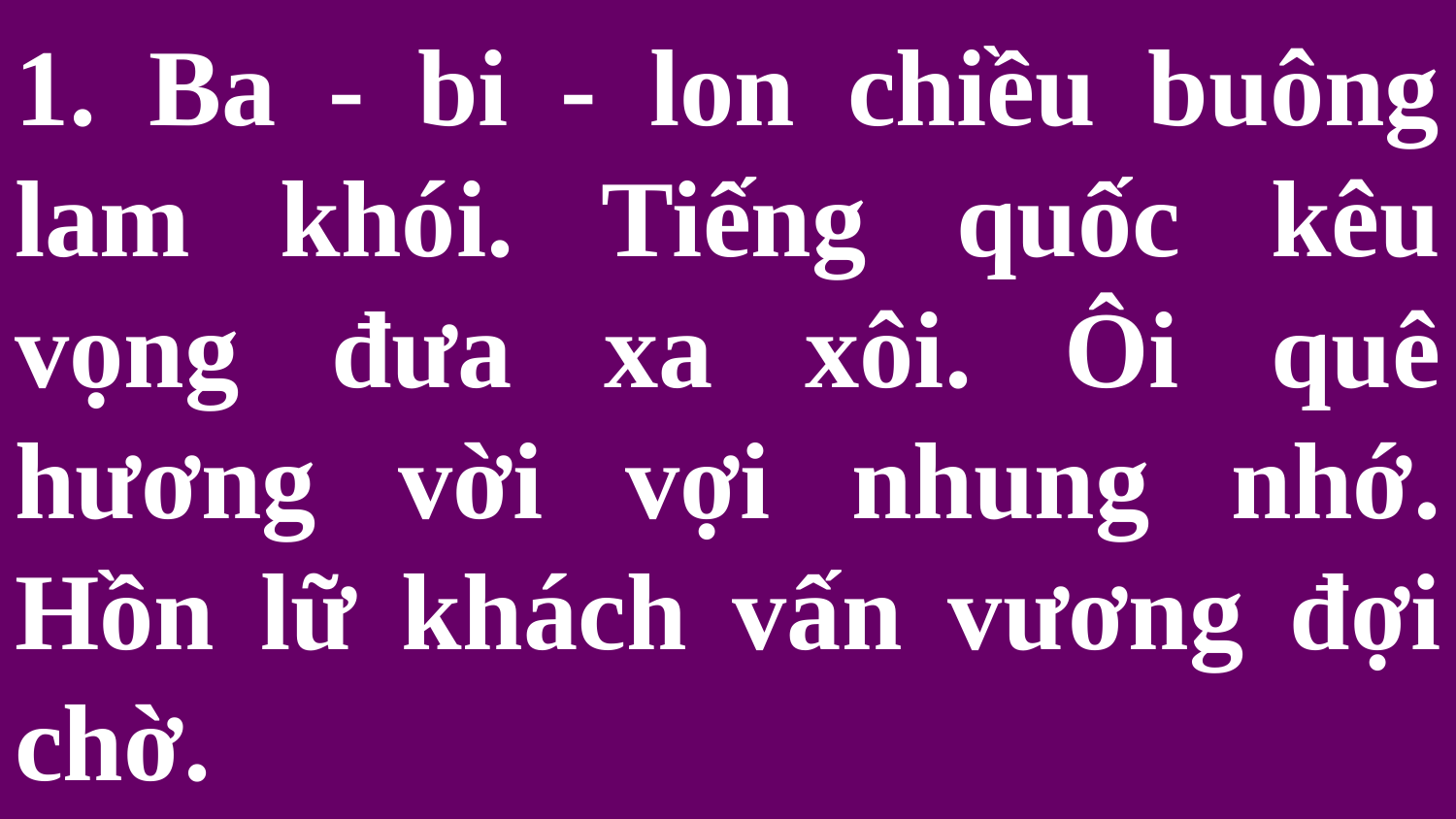

# 1. Ba - bi - lon chiều buông lam khói. Tiếng quốc kêu vọng đưa xa xôi. Ôi quê hương vời vợi nhung nhớ. Hồn lữ khách vấn vương đợi chờ.